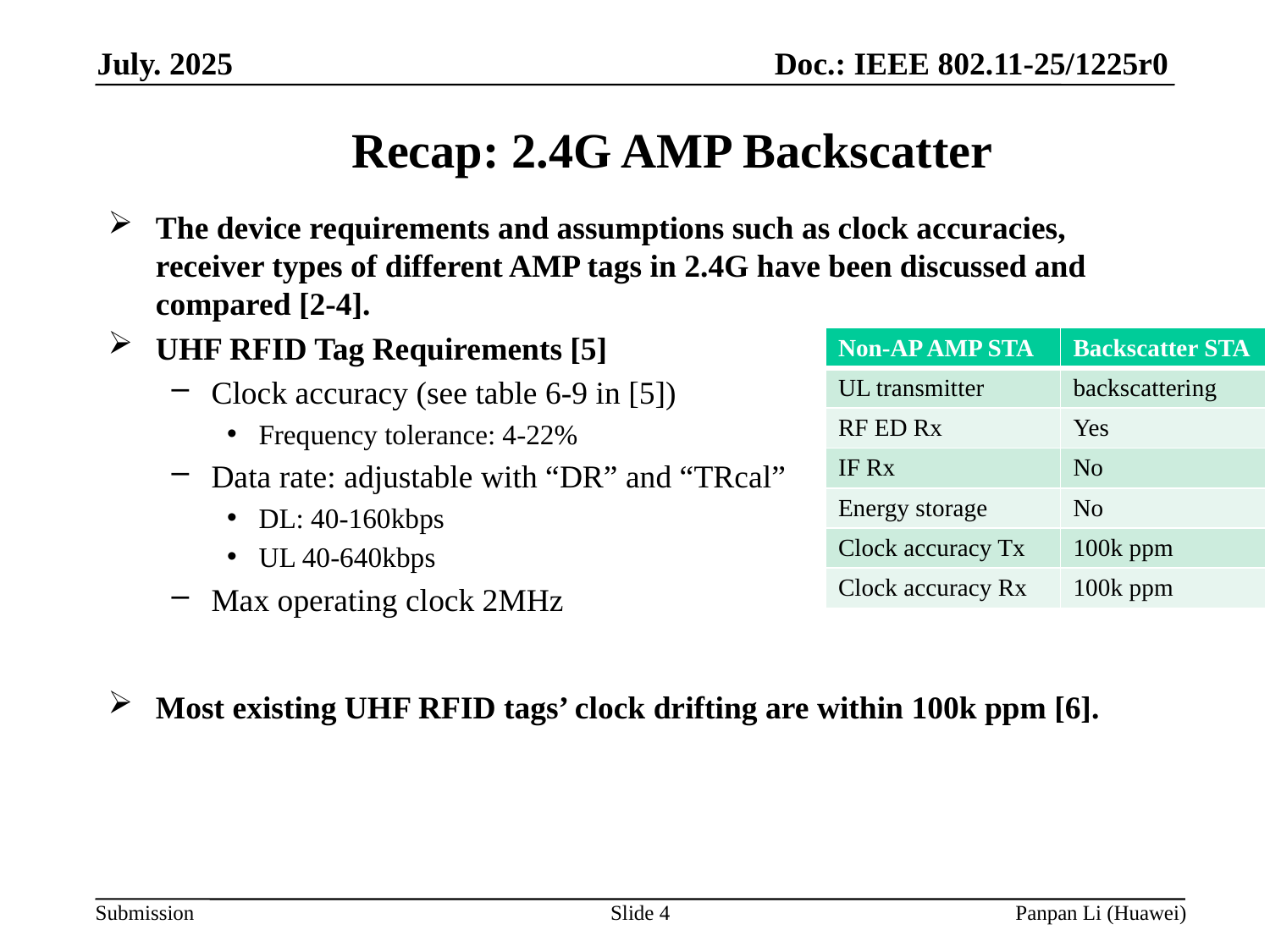

# Recap: 2.4G AMP Backscatter
The device requirements and assumptions such as clock accuracies, receiver types of different AMP tags in 2.4G have been discussed and compared [2-4].
UHF RFID Tag Requirements [5]
Clock accuracy (see table 6-9 in [5])
Frequency tolerance: 4-22%
Data rate: adjustable with “DR” and “TRcal”
DL: 40-160kbps
UL 40-640kbps
Max operating clock 2MHz

Most existing UHF RFID tags’ clock drifting are within 100k ppm [6].

| Non-AP AMP STA | Backscatter STA |
| --- | --- |
| UL transmitter | backscattering |
| RF ED Rx | Yes |
| IF Rx | No |
| Energy storage | No |
| Clock accuracy Tx | 100k ppm |
| Clock accuracy Rx | 100k ppm |
Slide 4
Panpan Li (Huawei)